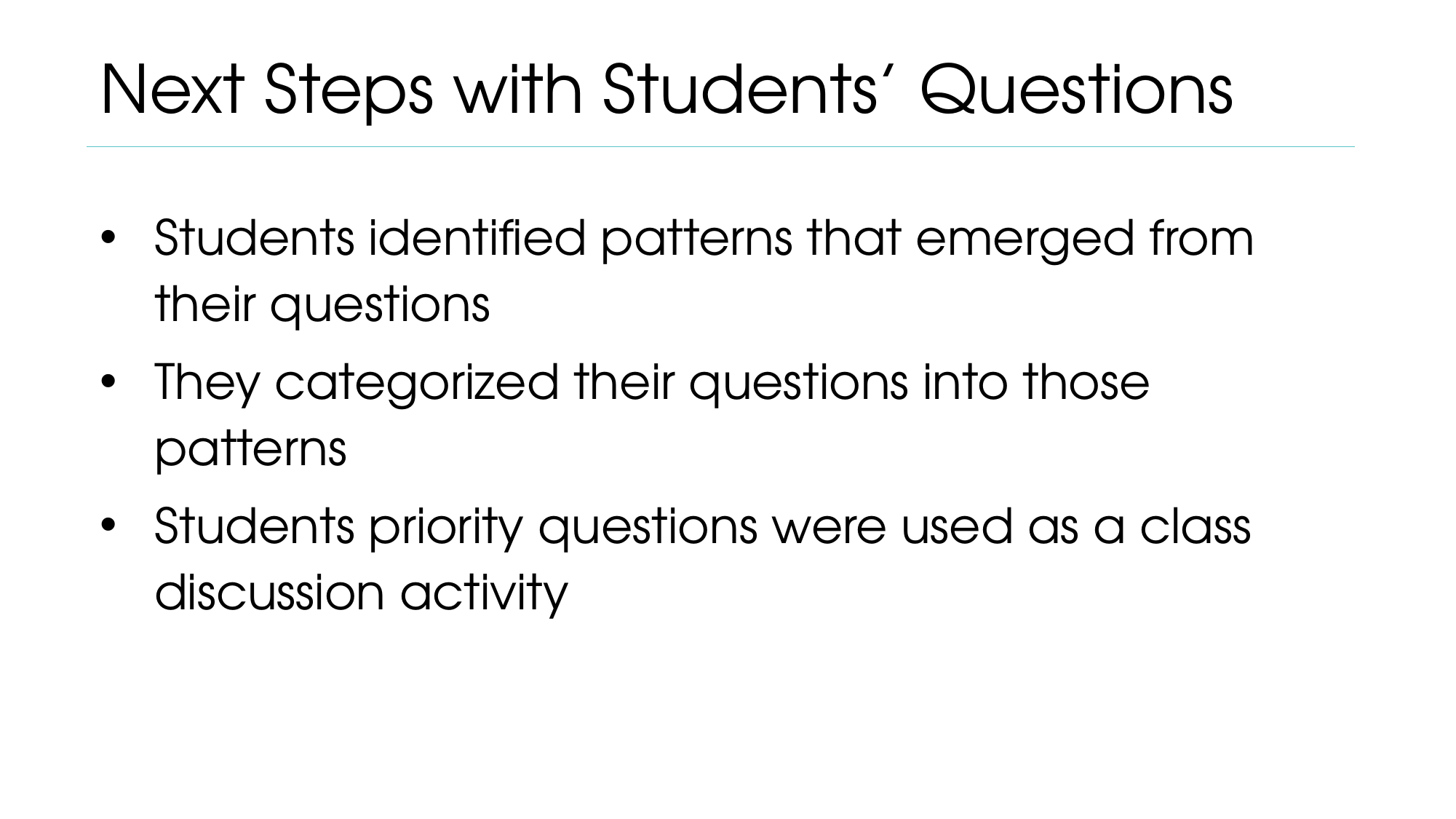

# Next Steps with Students’ Questions
Students identified patterns that emerged from their questions
They categorized their questions into those patterns
Students priority questions were used as a class discussion activity